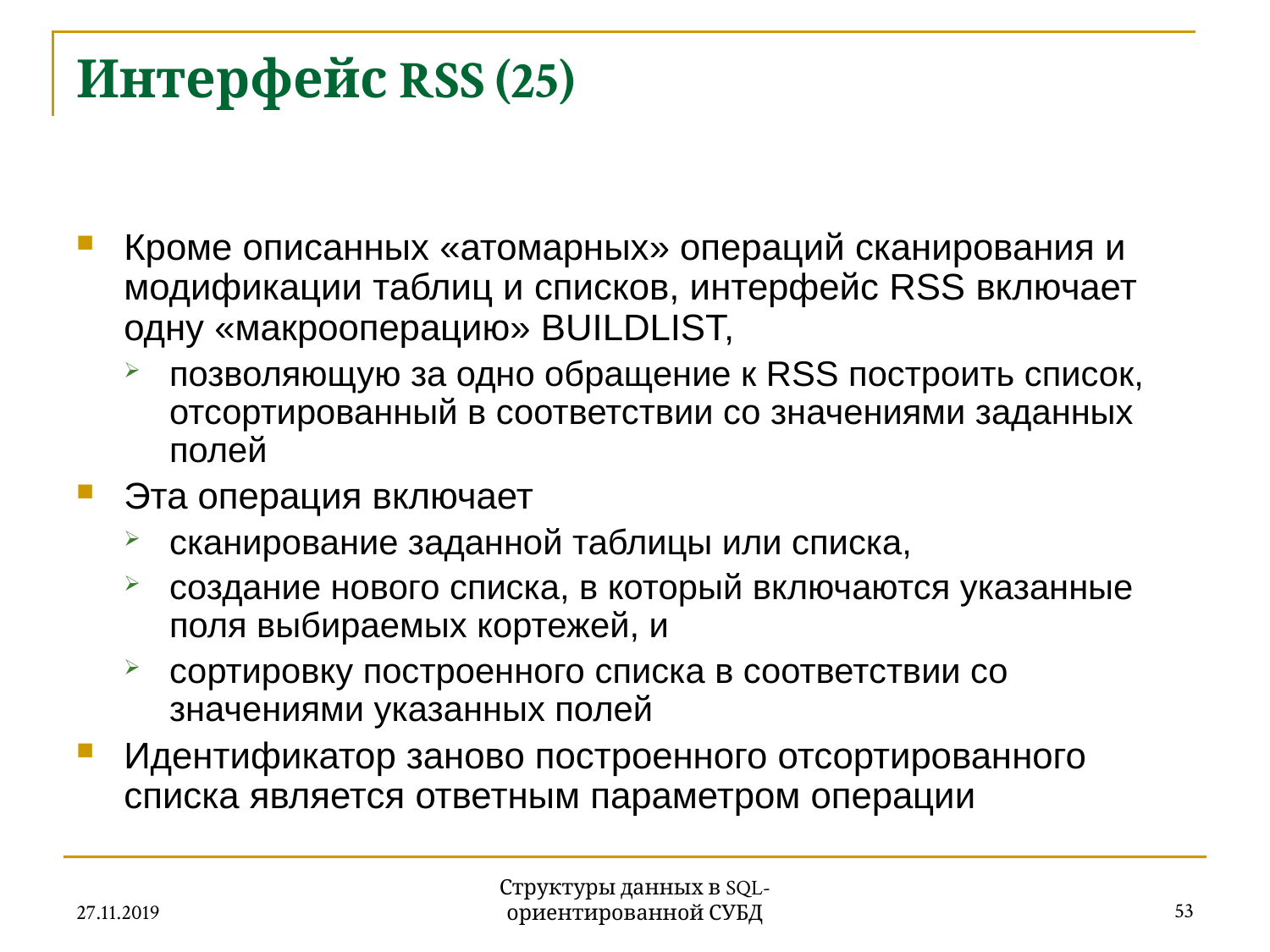

# Интерфейс RSS (25)
Кроме описанных «атомарных» операций сканирования и модификации таблиц и списков, интерфейс RSS включает одну «макрооперацию» BUILDLIST,
позволяющую за одно обращение к RSS построить список, отсортированный в соответствии со значениями заданных полей
Эта операция включает
сканирование заданной таблицы или списка,
создание нового списка, в который включаются указанные поля выбираемых кортежей, и
сортировку построенного списка в соответствии со значениями указанных полей
Идентификатор заново построенного отсортированного списка является ответным параметром операции
27.11.2019
53
Структуры данных в SQL-ориентированной СУБД